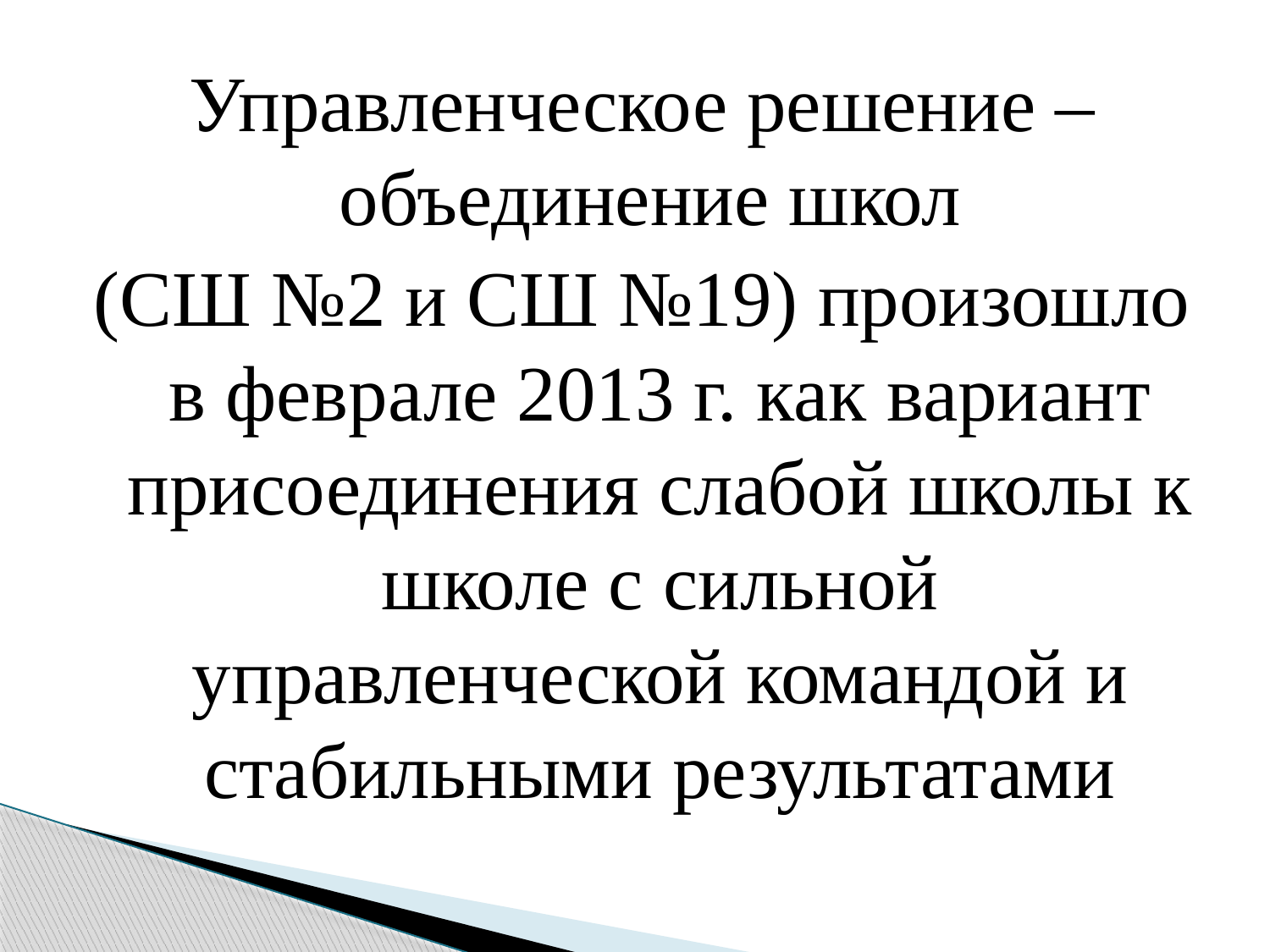

Управленческое решение – объединение школ
(СШ №2 и СШ №19) произошло в феврале 2013 г. как вариант присоединения слабой школы к школе с сильной управленческой командой и стабильными результатами